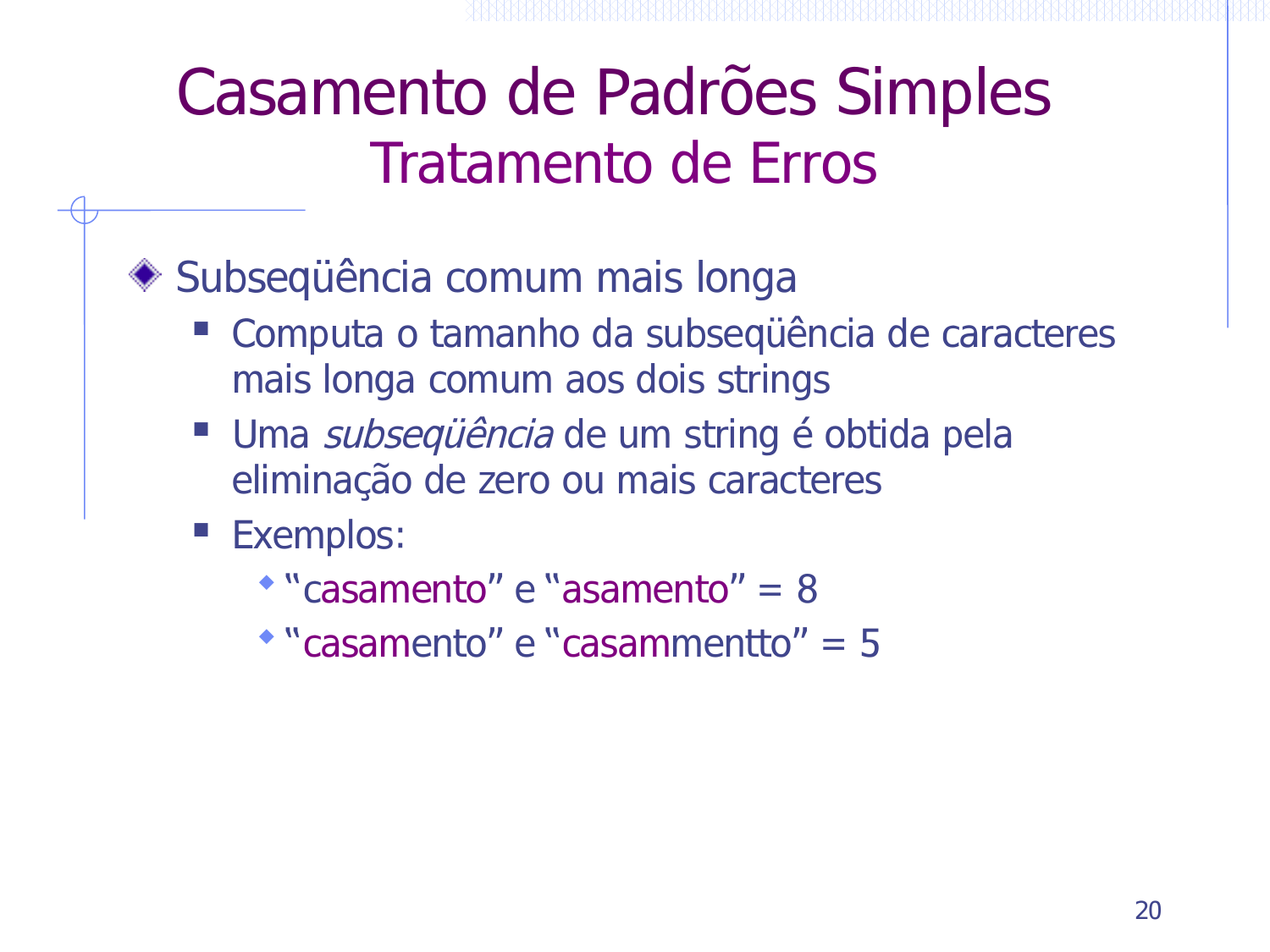

# Casamento de Padrões Simples Tratamento de Erros
Subseqüência comum mais longa
Computa o tamanho da subseqüência de caracteres mais longa comum aos dois strings
Uma subseqüência de um string é obtida pela eliminação de zero ou mais caracteres
Exemplos:
“casamento” e “asamento” = 8
“casamento” e “casammentto” = 5
20